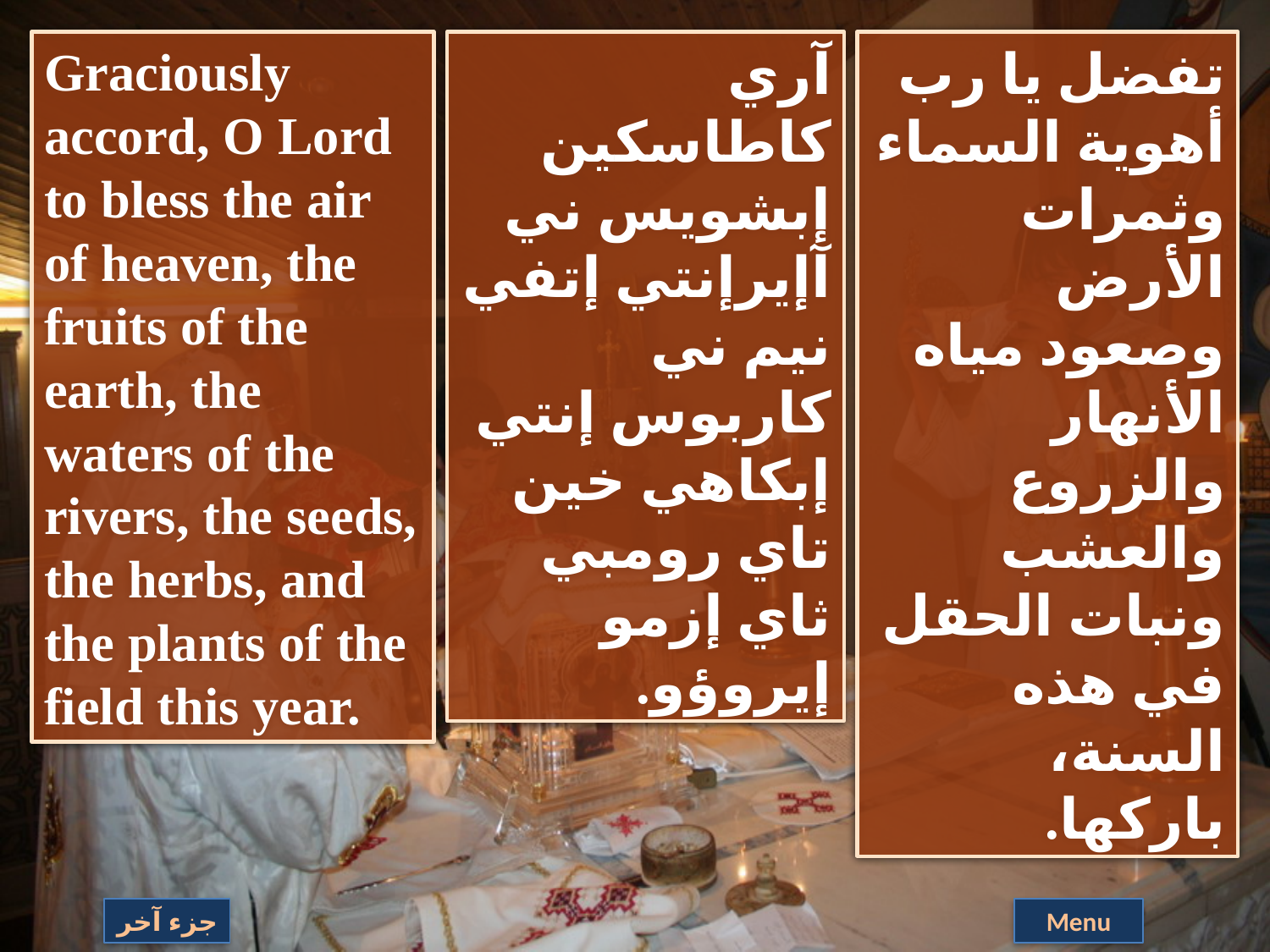

Graciously accord, O Lord to bless the air of heaven, the fruits of the earth, the waters of the rivers, the seeds, the herbs, and the plants of the field this year.
آري كاطاسكين إبشويس ني آإيرإنتي إتفي نيم ني كاربوس إنتي إبكاهي خين تاي رومبي ثاي إزمو إيروؤو.
تفضل يا رب أهوية السماء وثمرات الأرض وصعود مياه الأنهار والزروع والعشب ونبات الحقل في هذه السنة، باركها.
جزء آخر
Menu